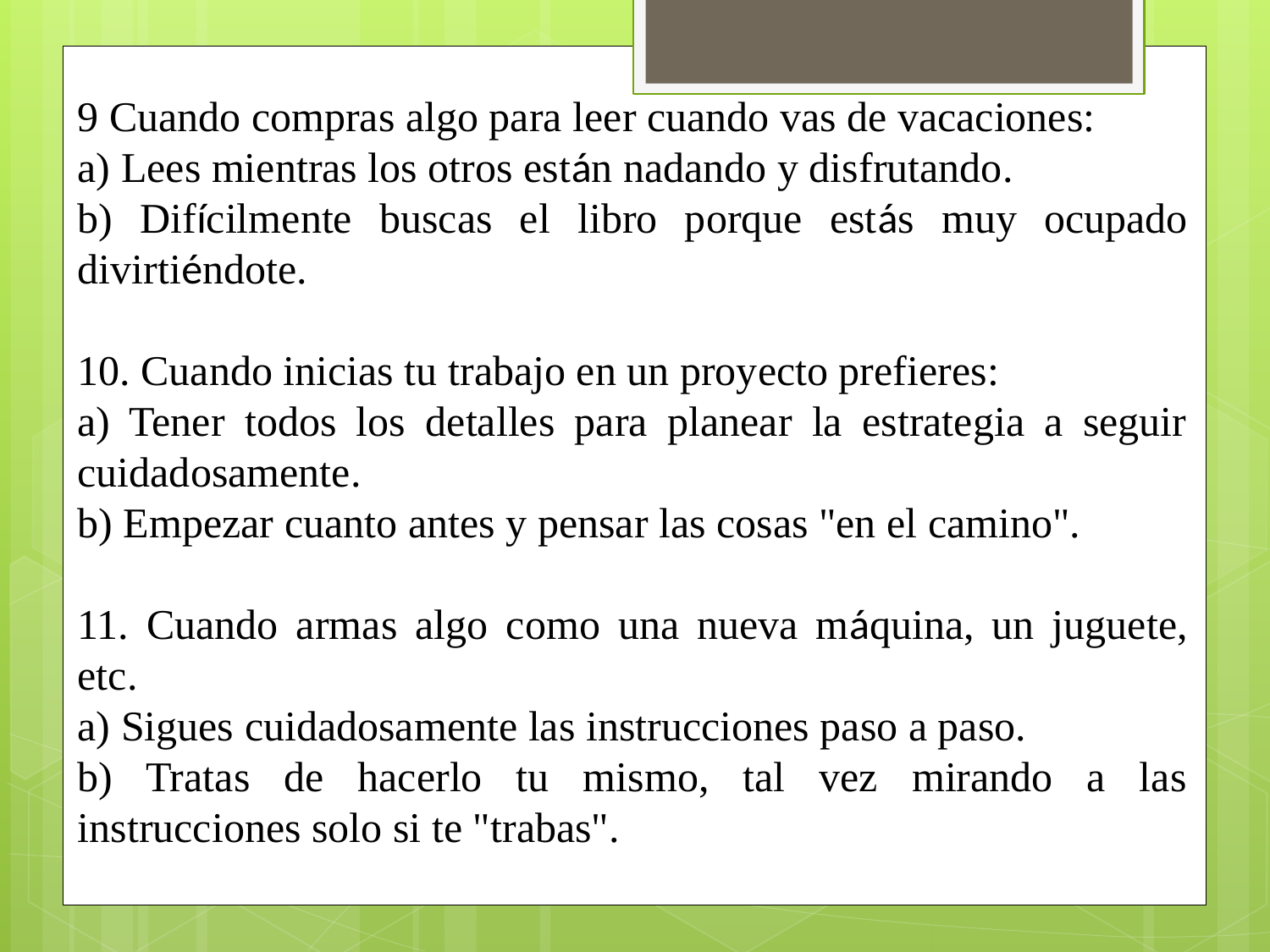

9 Cuando compras algo para leer cuando vas de vacaciones:
a) Lees mientras los otros están nadando y disfrutando.
b) Difícilmente buscas el libro porque estás muy ocupado divirtiéndote.

10. Cuando inicias tu trabajo en un proyecto prefieres:
a) Tener todos los detalles para planear la estrategia a seguir cuidadosamente.
b) Empezar cuanto antes y pensar las cosas "en el camino".

11. Cuando armas algo como una nueva máquina, un juguete, etc.
a) Sigues cuidadosamente las instrucciones paso a paso.
b) Tratas de hacerlo tu mismo, tal vez mirando a las instrucciones solo si te "trabas".